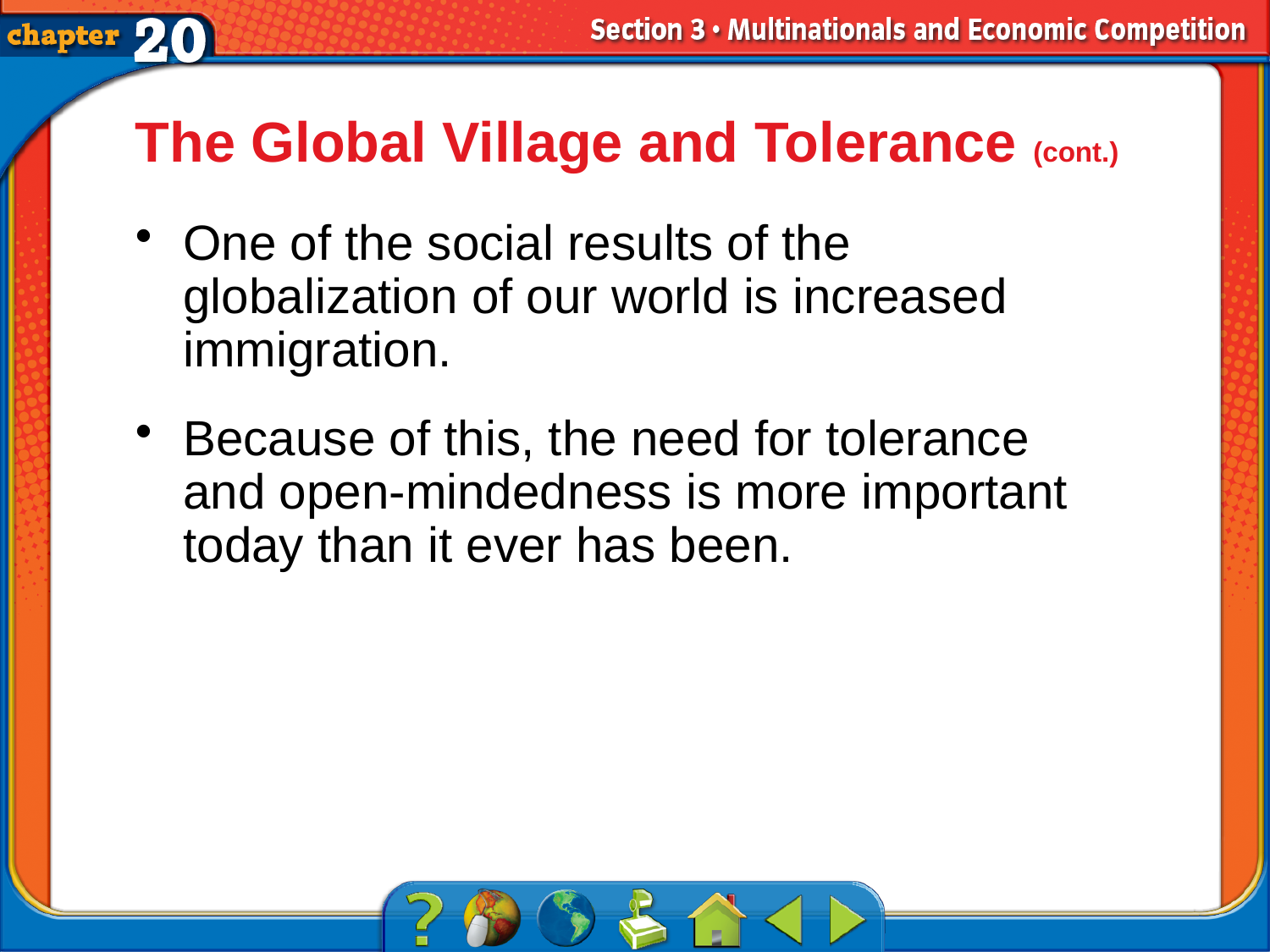

The Global Village and Tolerance (cont.)
One of the social results of the globalization of our world is increased immigration.
Because of this, the need for tolerance and open-mindedness is more important today than it ever has been.
# Section 3